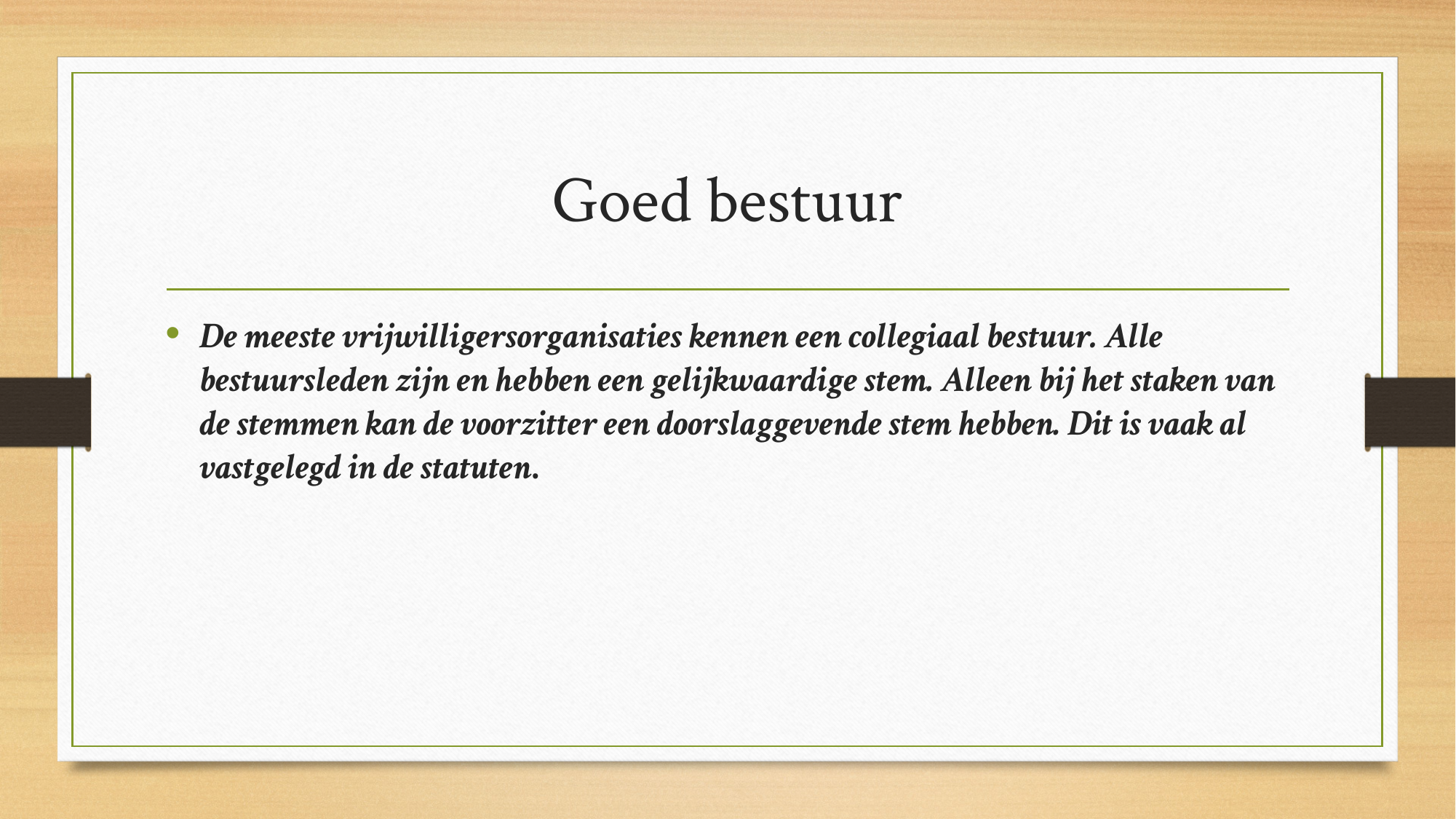

# Goed bestuur
De meeste vrijwilligersorganisaties kennen een collegiaal bestuur. Alle bestuursleden zijn en hebben een gelijkwaardige stem. Alleen bij het staken van de stemmen kan de voorzitter een doorslaggevende stem hebben. Dit is vaak al vastgelegd in de statuten.